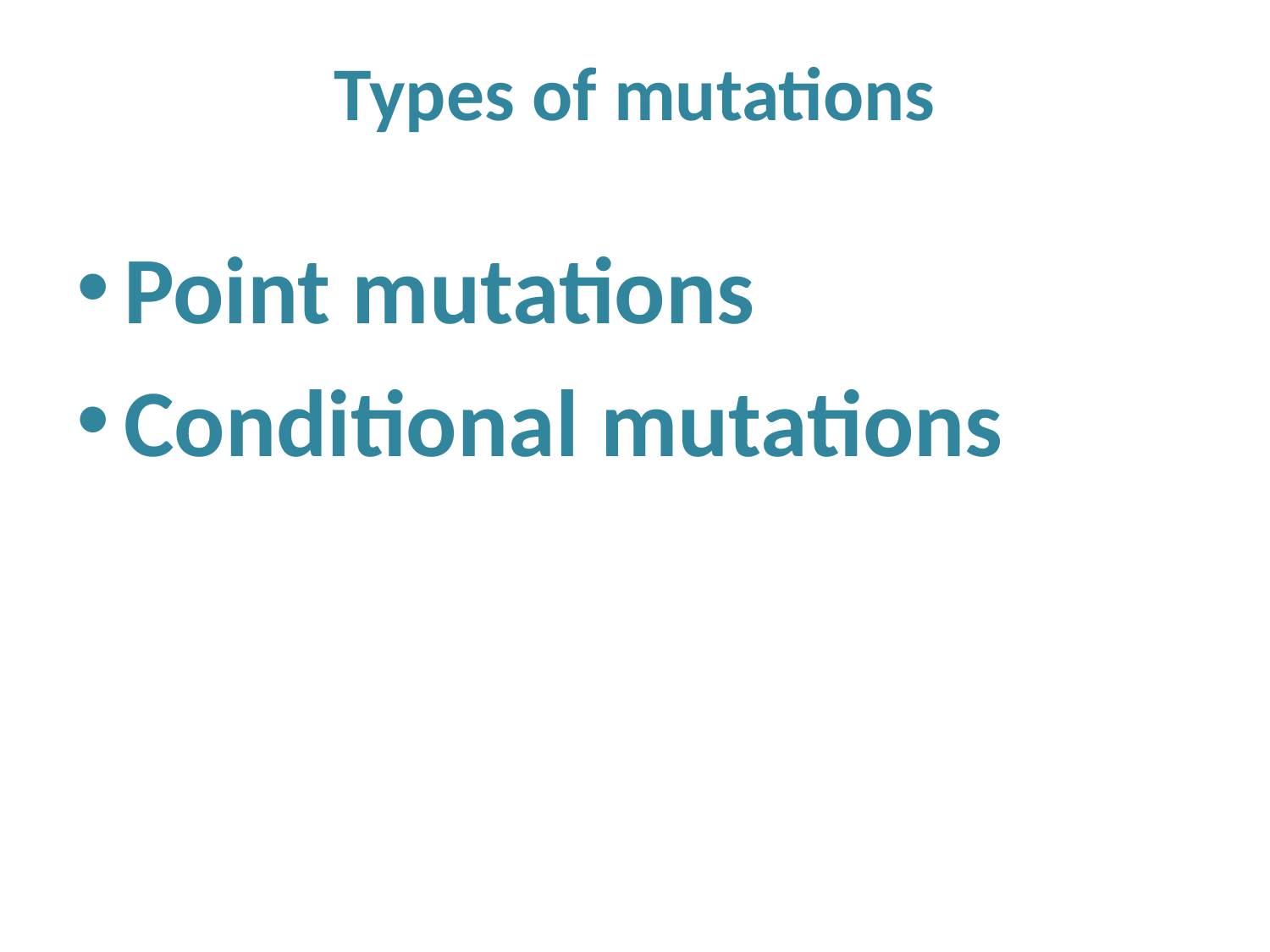

# Types of mutations
Point mutations
Conditional mutations